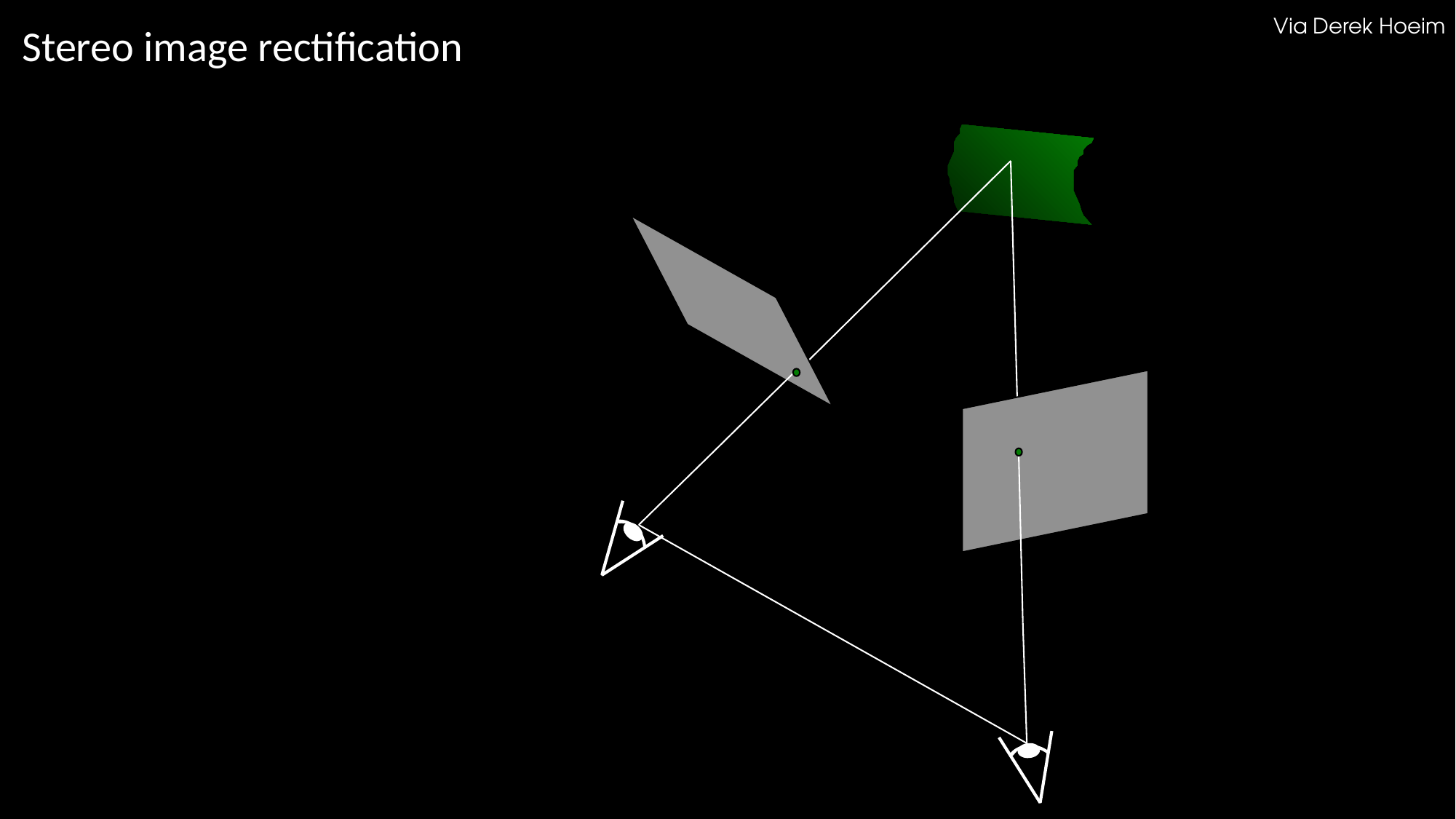

# Stereo image rectification
Via Derek Hoeim